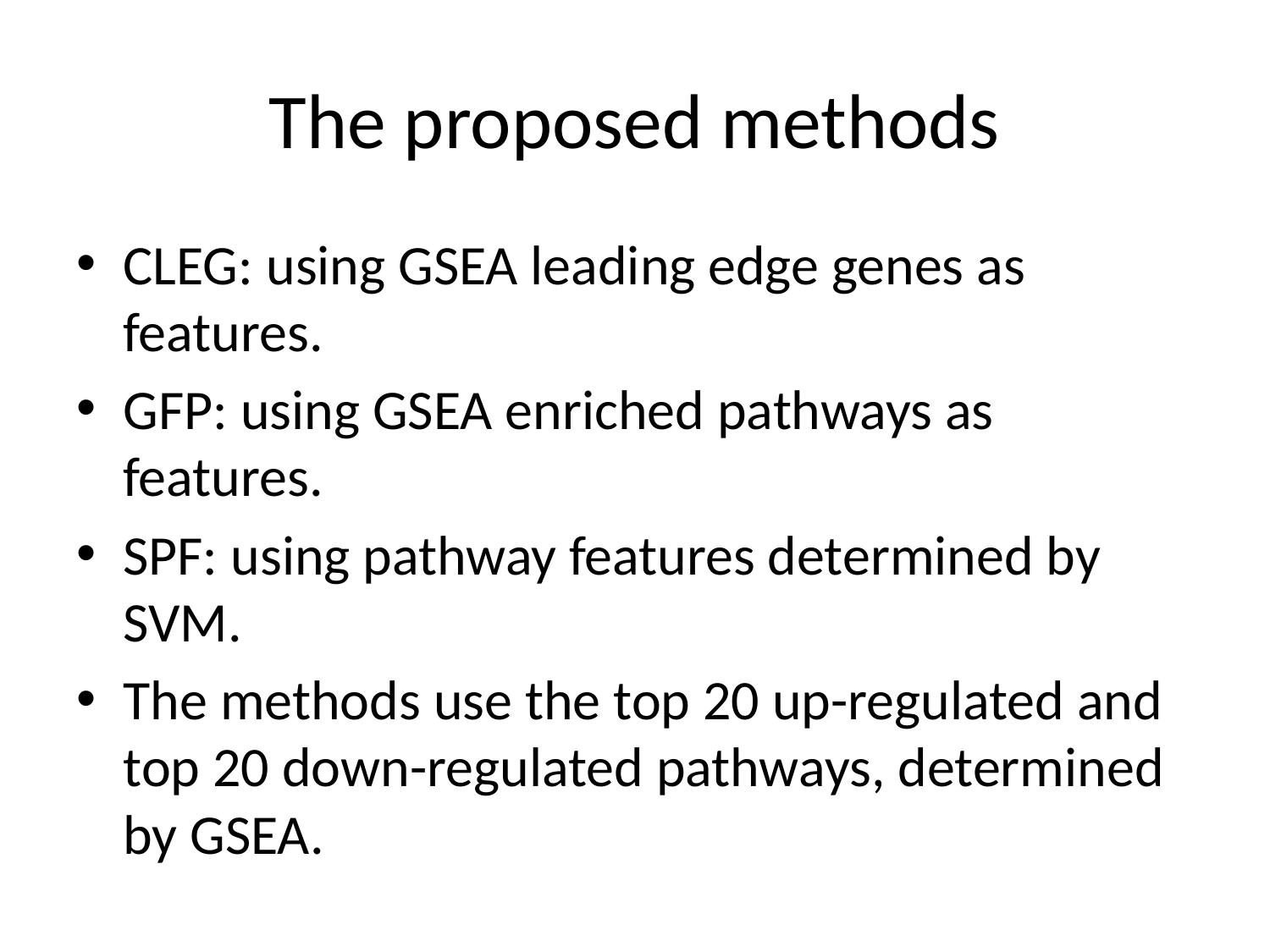

# The proposed methods
CLEG: using GSEA leading edge genes as features.
GFP: using GSEA enriched pathways as features.
SPF: using pathway features determined by SVM.
The methods use the top 20 up-regulated and top 20 down-regulated pathways, determined by GSEA.